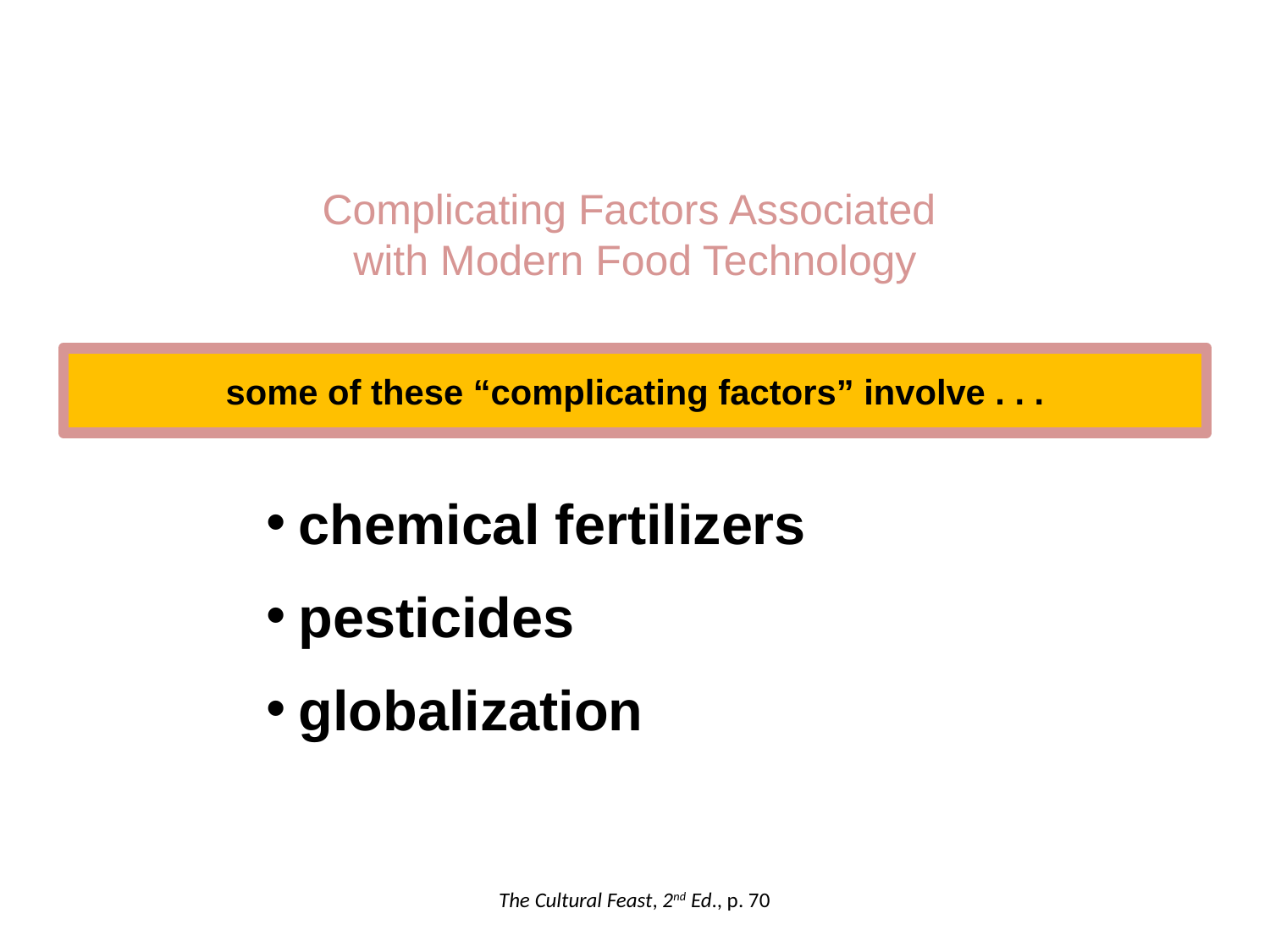

Complicating Factors Associated
with Modern Food Technology
some of these “complicating factors” involve . . .

chemical fertilizers

pesticides

globalization
The Cultural Feast, 2nd Ed., p. 70